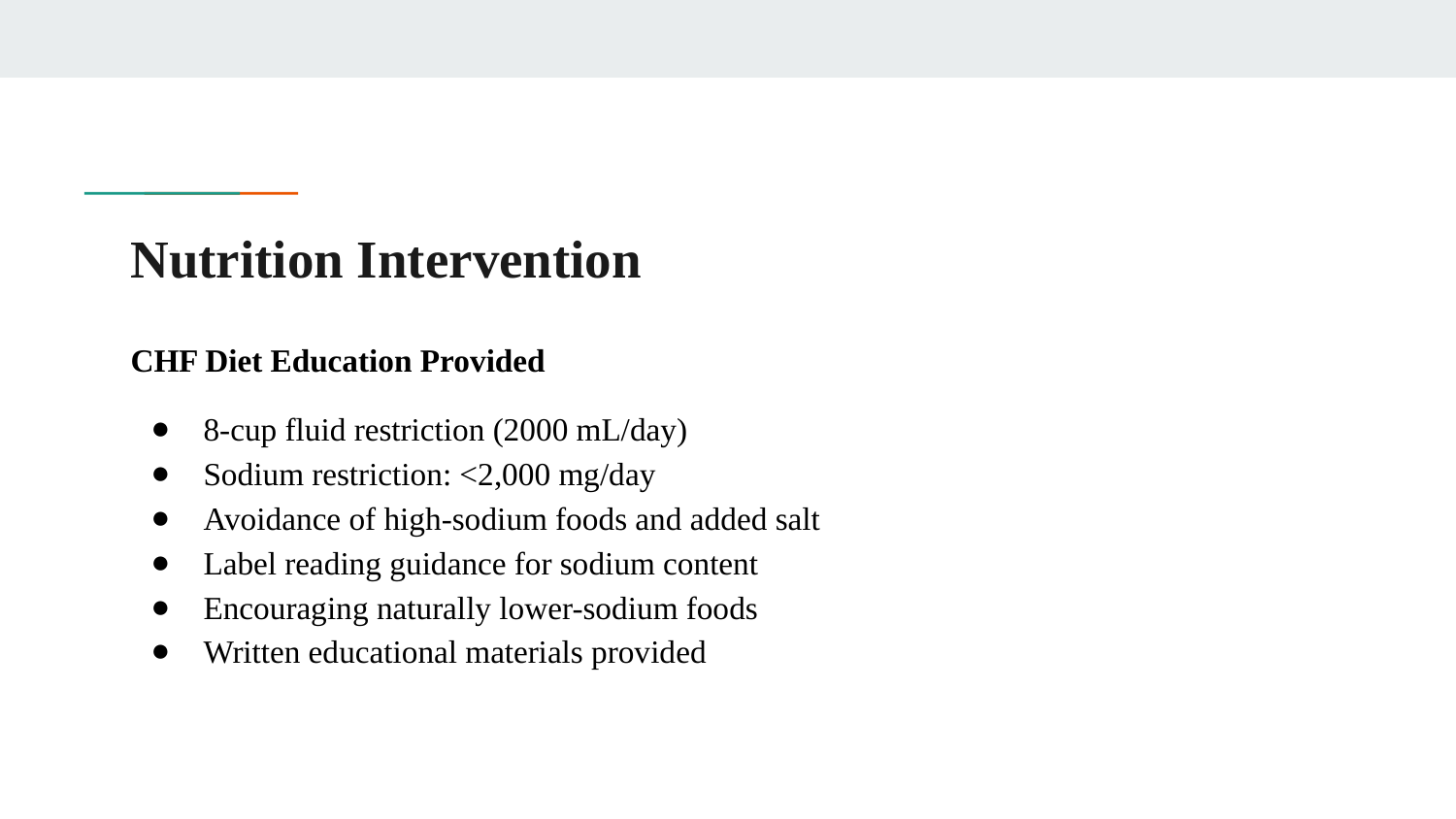

# Nutrition Intervention
CHF Diet Education Provided
8-cup fluid restriction (2000 mL/day)
Sodium restriction: <2,000 mg/day
Avoidance of high-sodium foods and added salt
Label reading guidance for sodium content
Encouraging naturally lower-sodium foods
Written educational materials provided